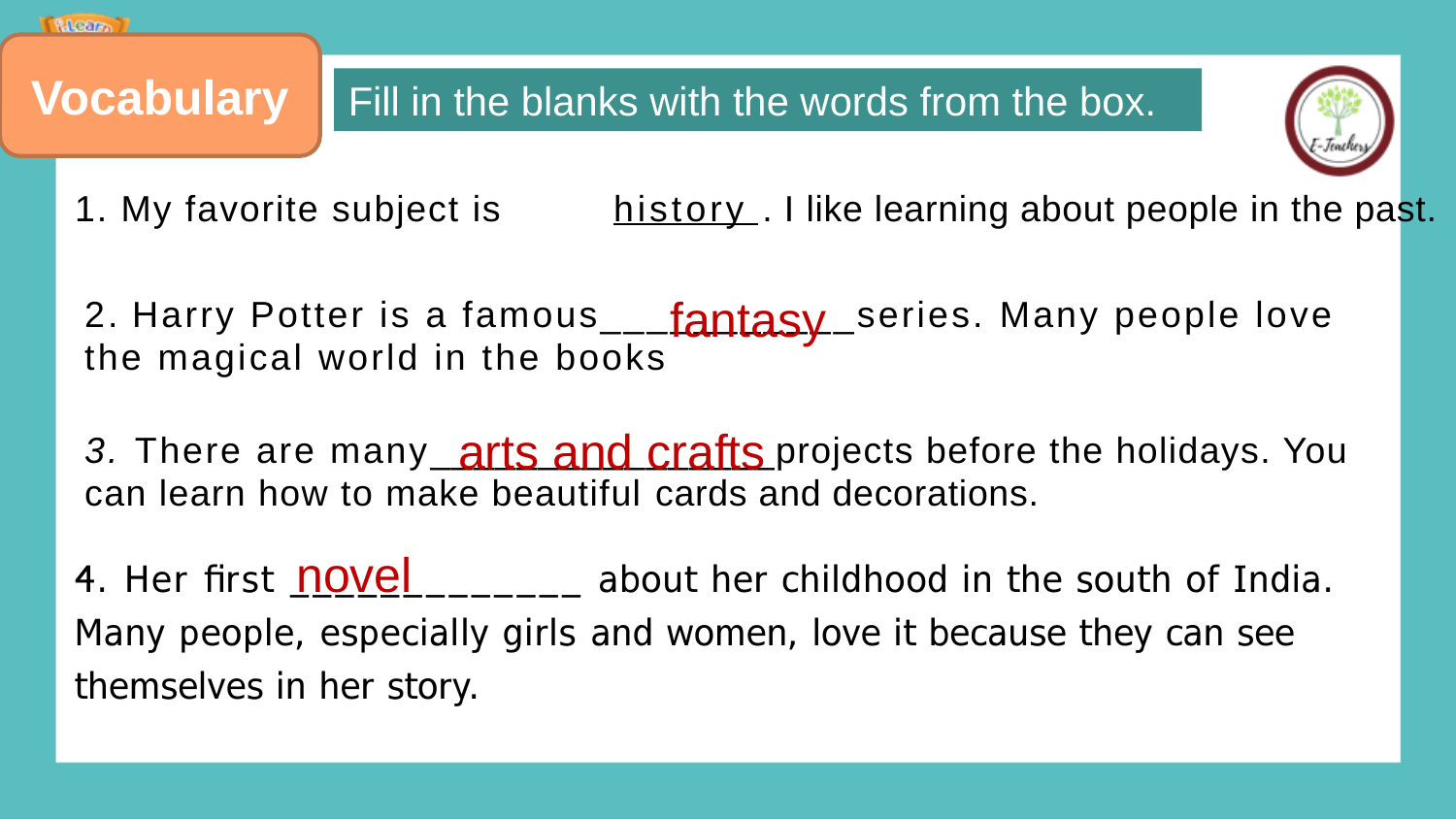

Vocabulary
Fill in the blanks with the words from the box.
1. My favorite subject is 	history . I like learning about people in the past.
fantasy
2. Harry Potter is a famous___________series. Many people love the magical world in the books
arts and crafts
3. There are many	________________projects before the holidays. You can learn how to make beautiful cards and decorations.

novel
4. Her first _____________ about her childhood in the south of India. Many people, especially girls and women, love it because they can see themselves in her story.